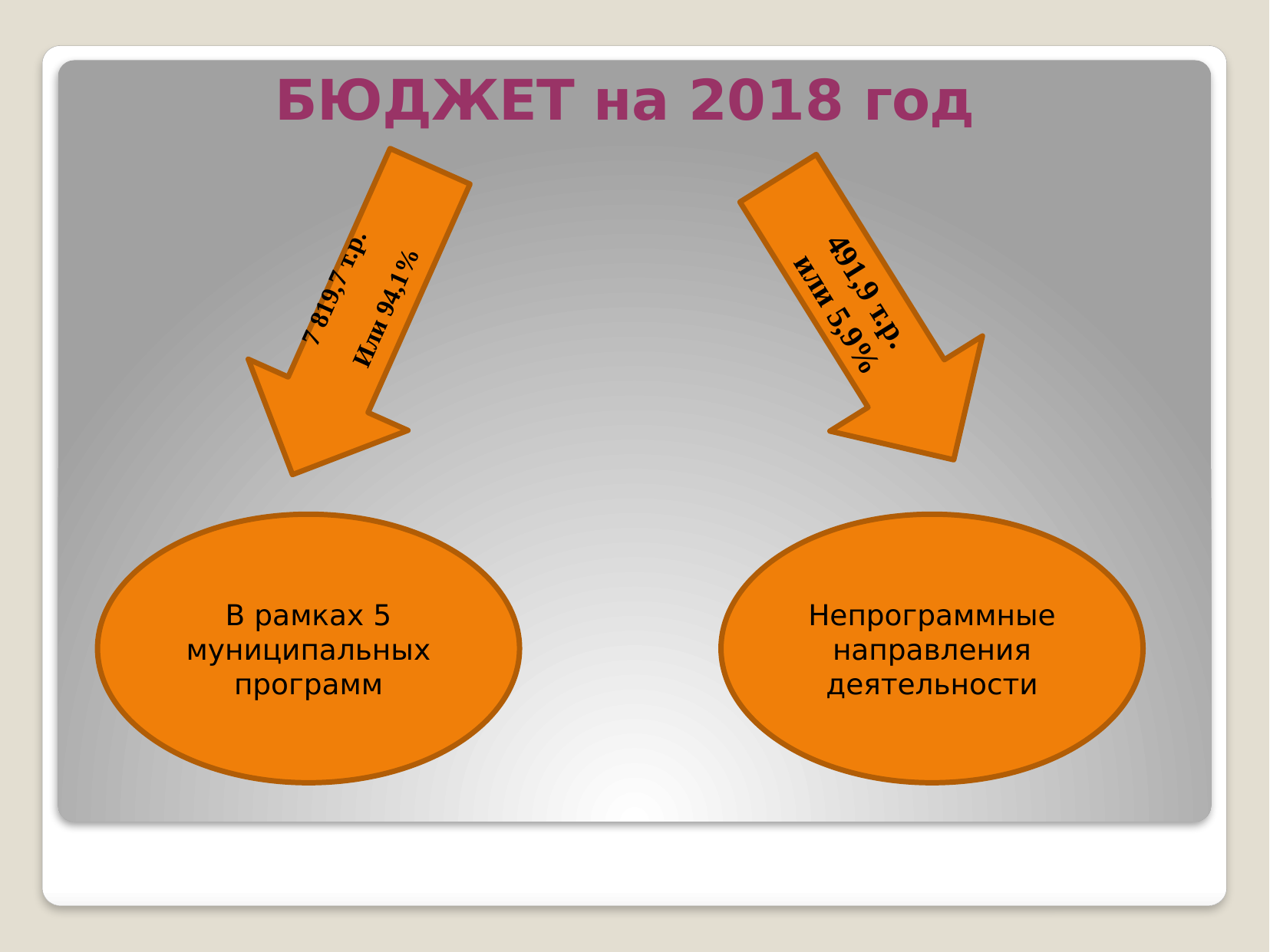

# БЮДЖЕТ на 2018 год
7 819,7 т.р.
Или 94,1%
491,9 т.р.
 или 5,9%

В рамках 5 муниципальных программ
Непрограммные направления деятельности